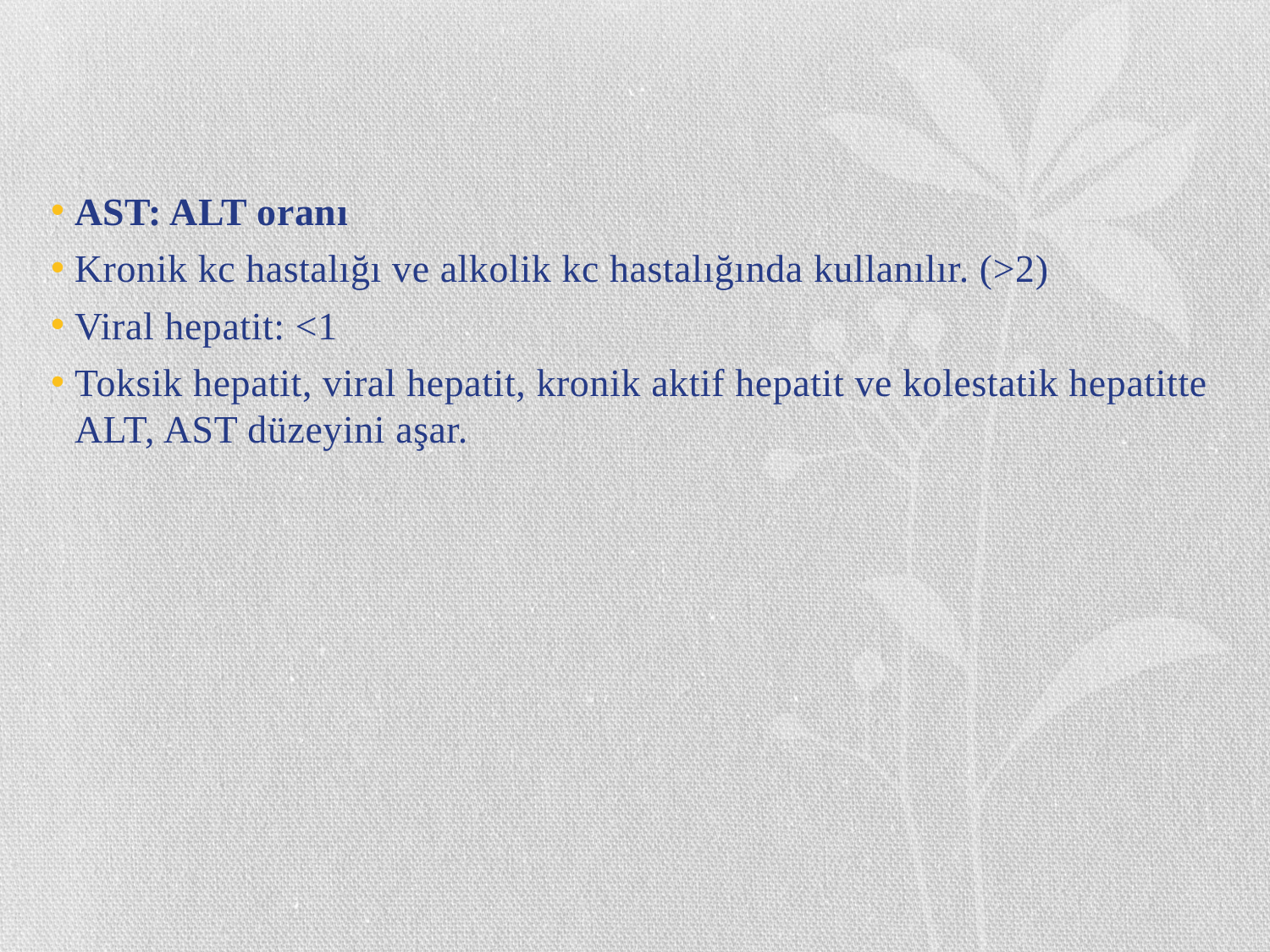

AST: ALT oranı
Kronik kc hastalığı ve alkolik kc hastalığında kullanılır. (>2)
Viral hepatit: <1
Toksik hepatit, viral hepatit, kronik aktif hepatit ve kolestatik hepatitte ALT, AST düzeyini aşar.